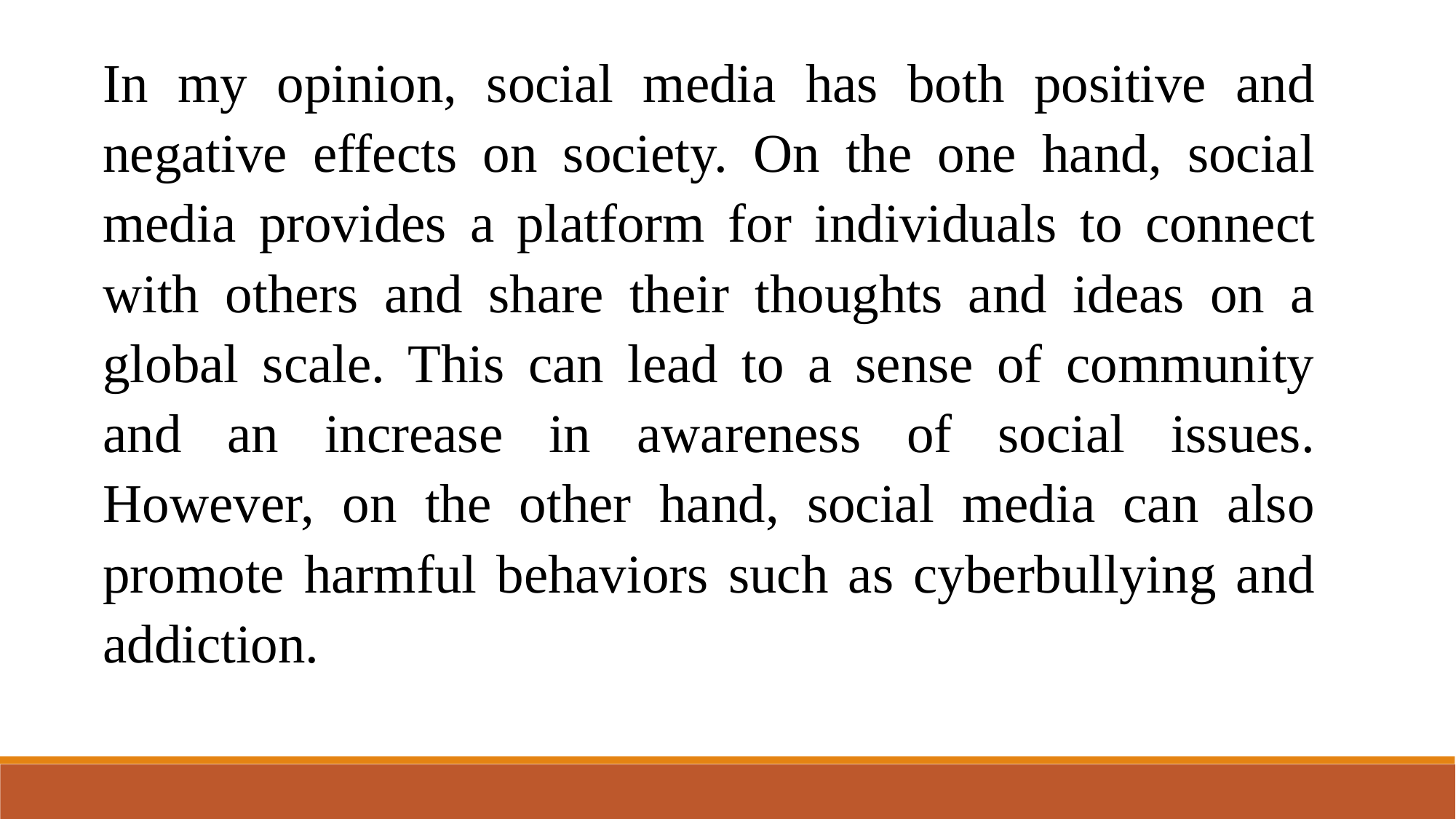

In my opinion, social media has both positive and negative effects on society. On the one hand, social media provides a platform for individuals to connect with others and share their thoughts and ideas on a global scale. This can lead to a sense of community and an increase in awareness of social issues. However, on the other hand, social media can also promote harmful behaviors such as cyberbullying and addiction.